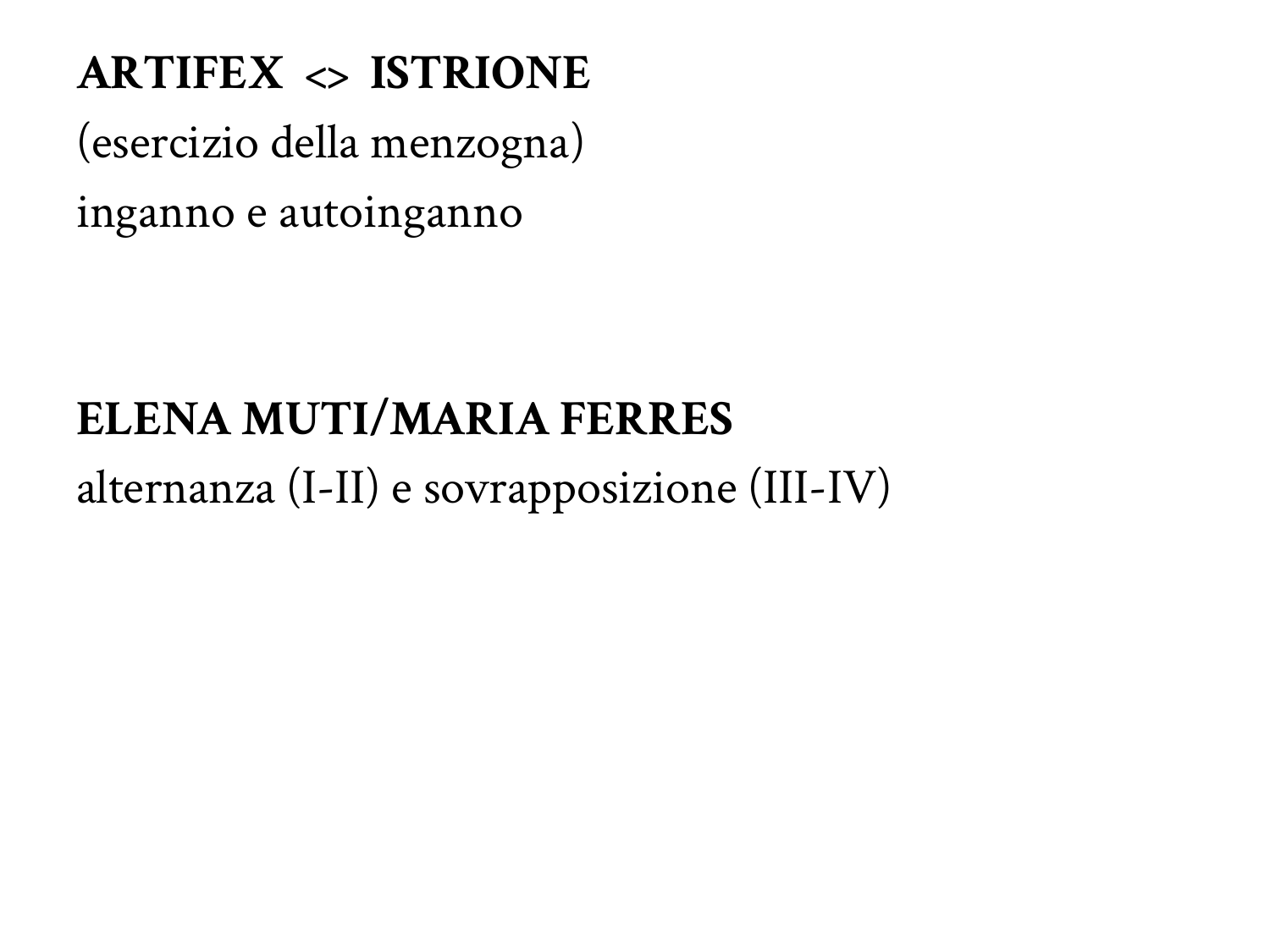

ARTIFEX  <>  ISTRIONE
(esercizio della menzogna)
inganno e autoinganno

Elena Muti/Maria Ferres
alternanza (I-II) e sovrapposizione (III-IV)